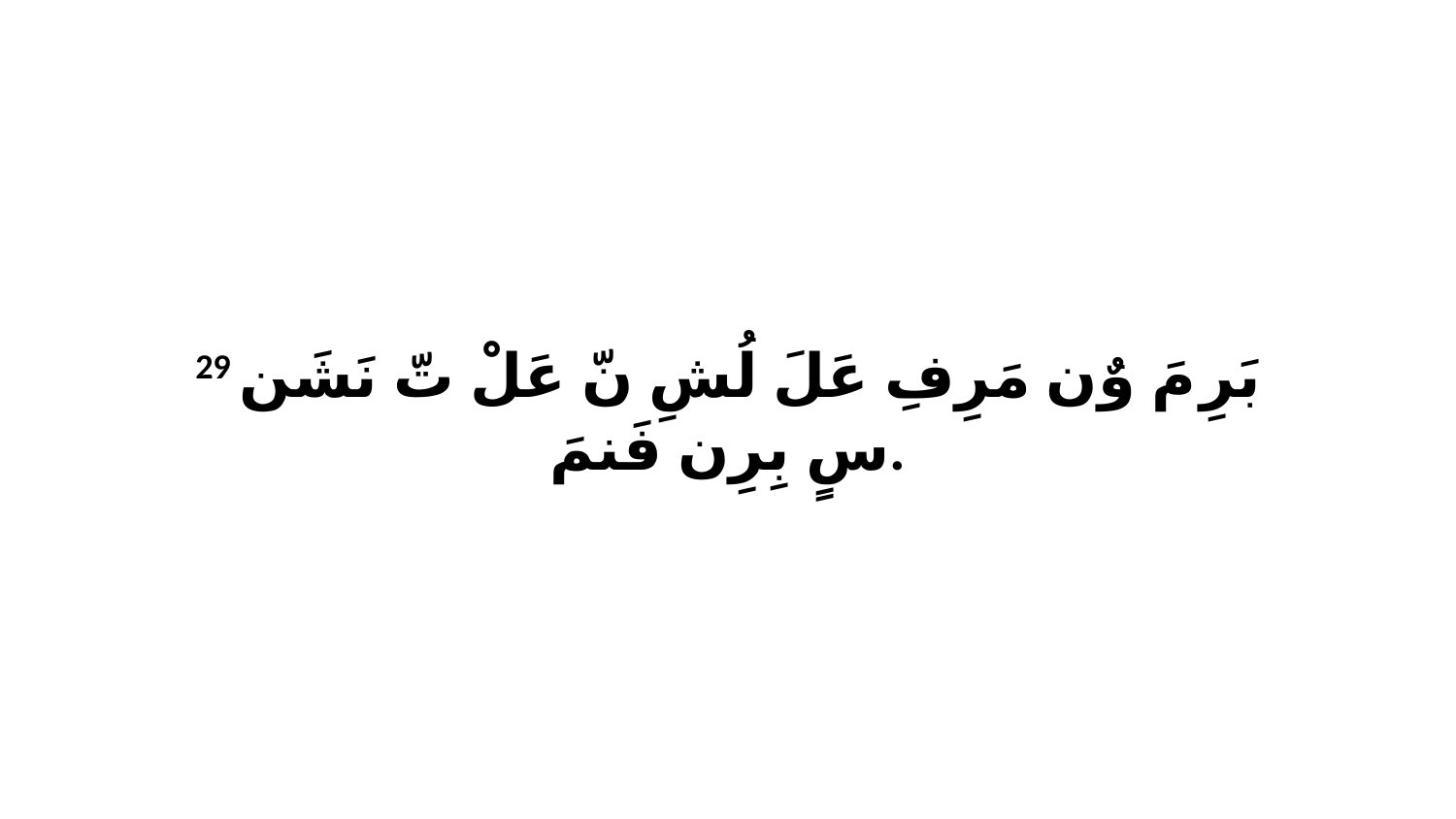

29 بَرِ مَ وٌن مَرِفِ عَلَ لُشِ نّ عَلْ تّ نَشَن سٍ بِرِن فَنمَ.